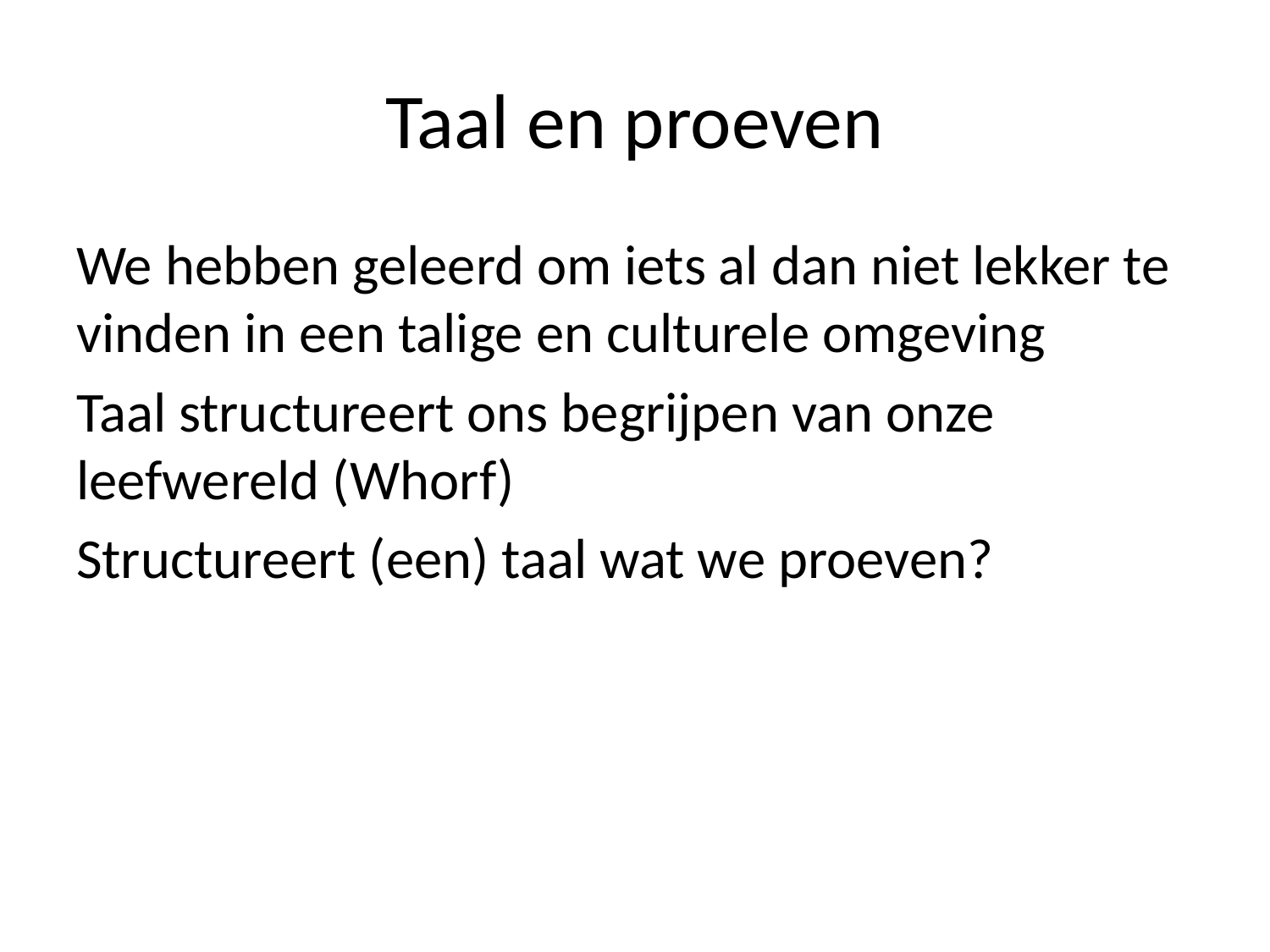

# Taal en proeven
We hebben geleerd om iets al dan niet lekker te vinden in een talige en culturele omgeving
Taal structureert ons begrijpen van onze leefwereld (Whorf)
Structureert (een) taal wat we proeven?